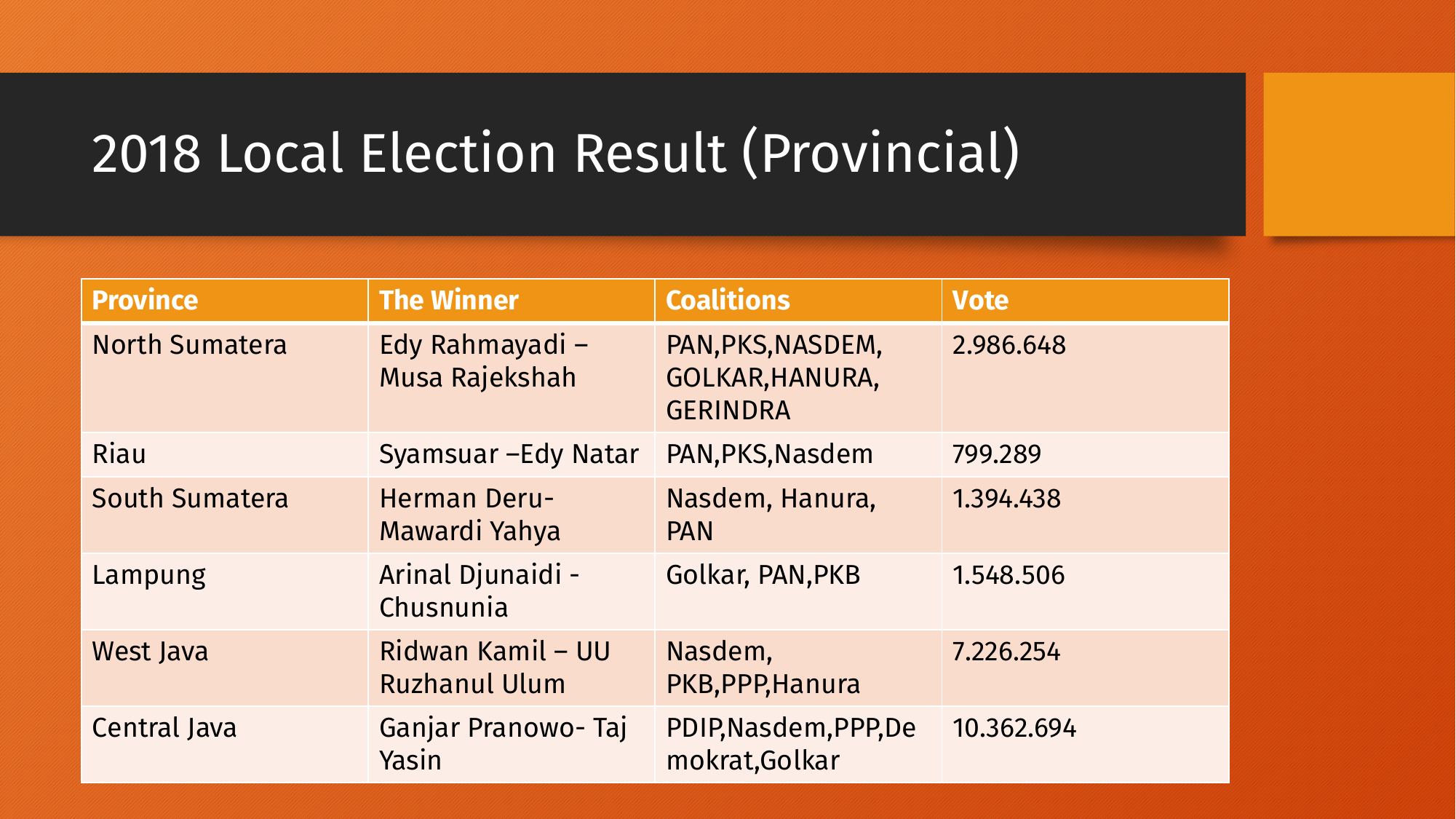

# 2018 Local Election Result (Provincial)
| Province | The Winner | Coalitions | Vote |
| --- | --- | --- | --- |
| North Sumatera | Edy Rahmayadi – Musa Rajekshah | PAN,PKS,NASDEM, GOLKAR,HANURA, GERINDRA | 2.986.648 |
| Riau | Syamsuar –Edy Natar | PAN,PKS,Nasdem | 799.289 |
| South Sumatera | Herman Deru-Mawardi Yahya | Nasdem, Hanura, PAN | 1.394.438 |
| Lampung | Arinal Djunaidi -Chusnunia | Golkar, PAN,PKB | 1.548.506 |
| West Java | Ridwan Kamil – UU Ruzhanul Ulum | Nasdem, PKB,PPP,Hanura | 7.226.254 |
| Central Java | Ganjar Pranowo- Taj Yasin | PDIP,Nasdem,PPP,Demokrat,Golkar | 10.362.694 |